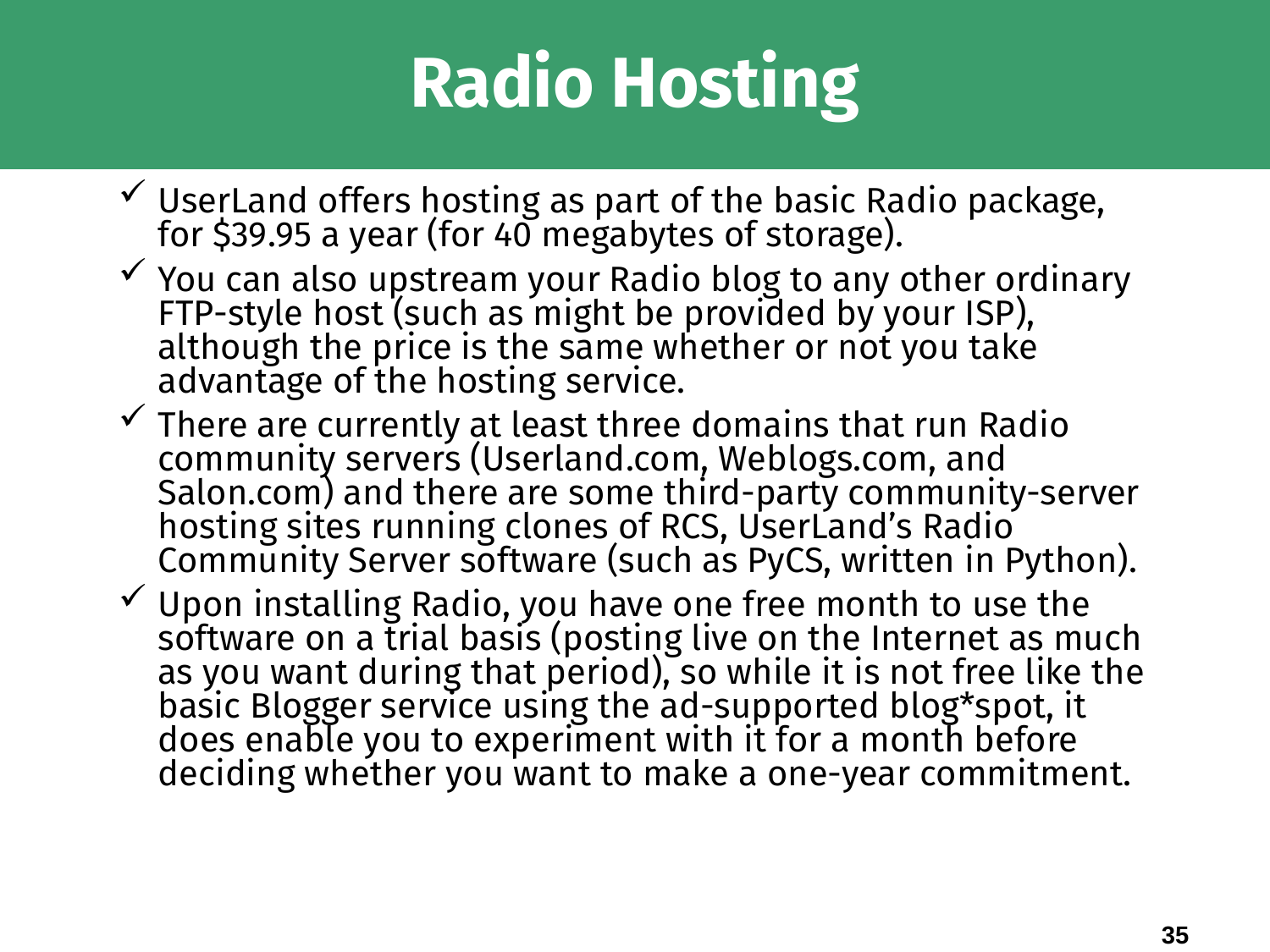

# Radio Hosting
UserLand offers hosting as part of the basic Radio package, for $39.95 a year (for 40 megabytes of storage).
You can also upstream your Radio blog to any other ordinary FTP-style host (such as might be provided by your ISP), although the price is the same whether or not you take advantage of the hosting service.
There are currently at least three domains that run Radio community servers (Userland.com, Weblogs.com, and Salon.com) and there are some third-party community-server hosting sites running clones of RCS, UserLand’s Radio Community Server software (such as PyCS, written in Python).
Upon installing Radio, you have one free month to use the software on a trial basis (posting live on the Internet as much as you want during that period), so while it is not free like the basic Blogger service using the ad-supported blog*spot, it does enable you to experiment with it for a month before deciding whether you want to make a one-year commitment.